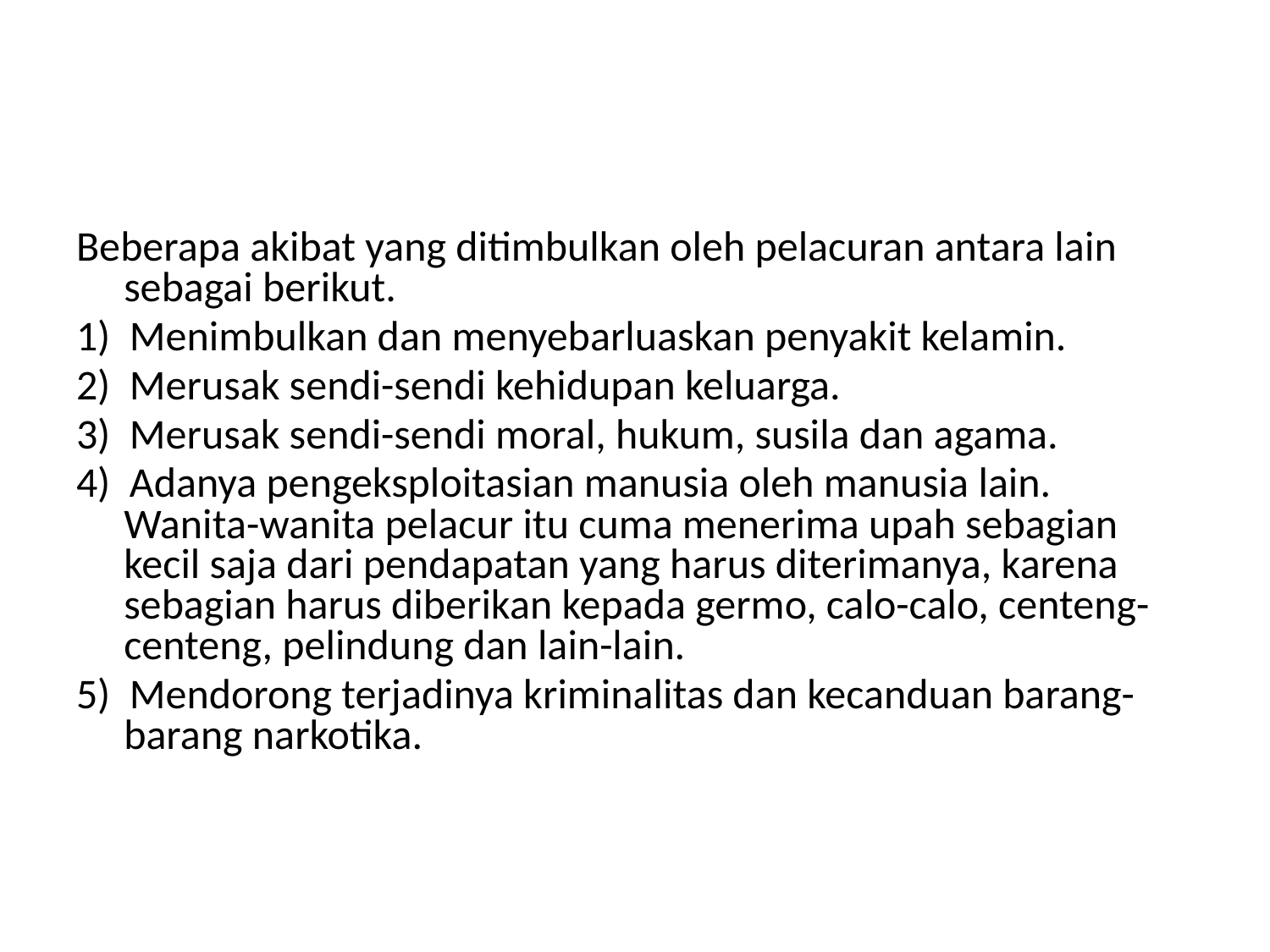

#
Beberapa akibat yang ditimbulkan oleh pelacuran antara lain sebagai berikut.
1)  Menimbulkan dan menyebarluaskan penyakit kelamin.
2)  Merusak sendi-sendi kehidupan keluarga.
3)  Merusak sendi-sendi moral, hukum, susila dan agama.
4)  Adanya pengeksploitasian manusia oleh manusia lain. Wanita-wanita pelacur itu cuma menerima upah sebagian kecil saja dari pendapatan yang harus diterimanya, karena sebagian harus diberikan kepada germo, calo-calo, centeng-centeng, pelindung dan lain-lain.
5)  Mendorong terjadinya kriminalitas dan kecanduan barang-barang narkotika.